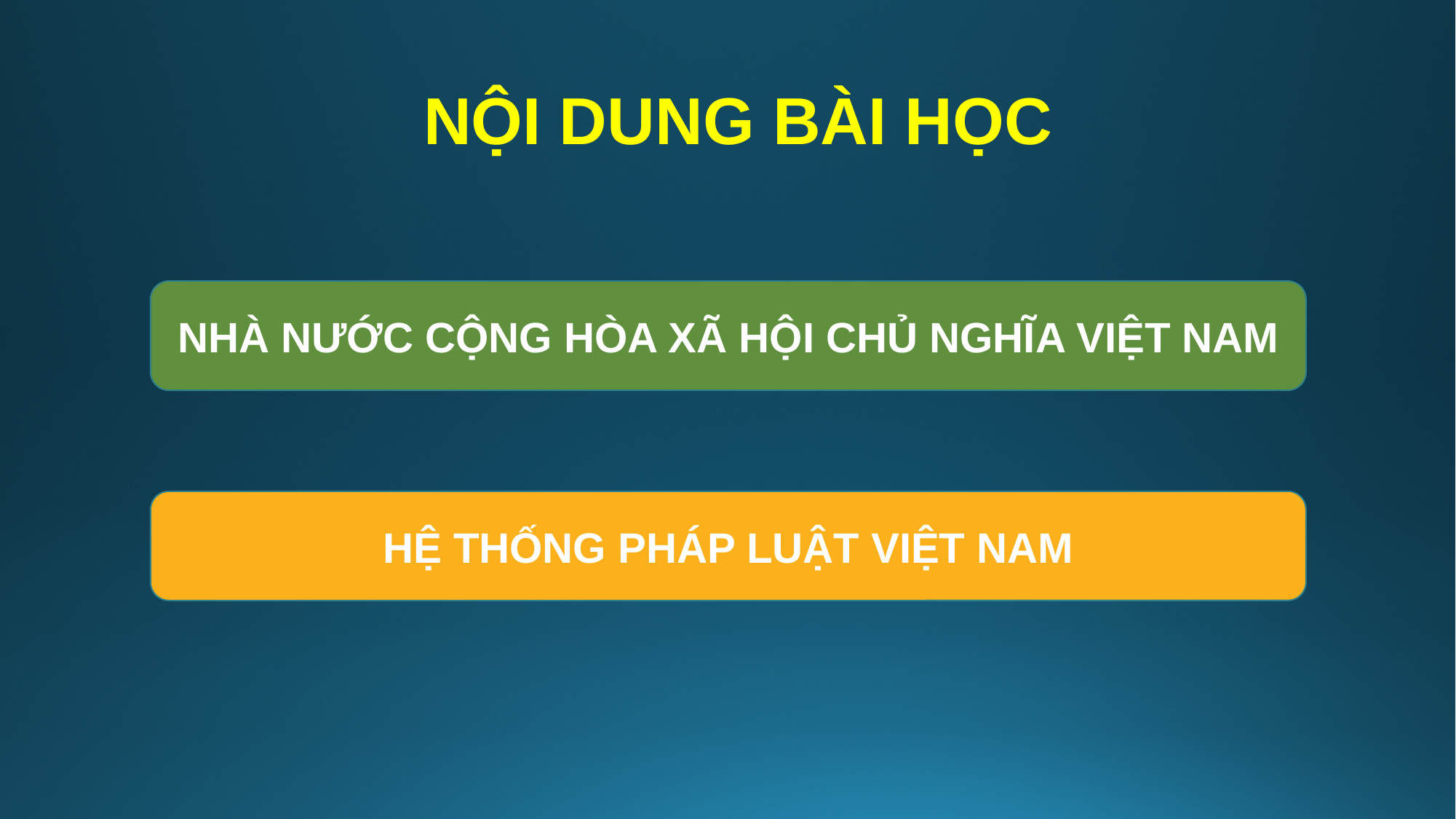

# NỘI DUNG BÀI HỌC
NHÀ NƯỚC CỘNG HÒA XÃ HỘI CHỦ NGHĨA VIỆT NAM
HỆ THỐNG PHÁP LUẬT VIỆT NAM